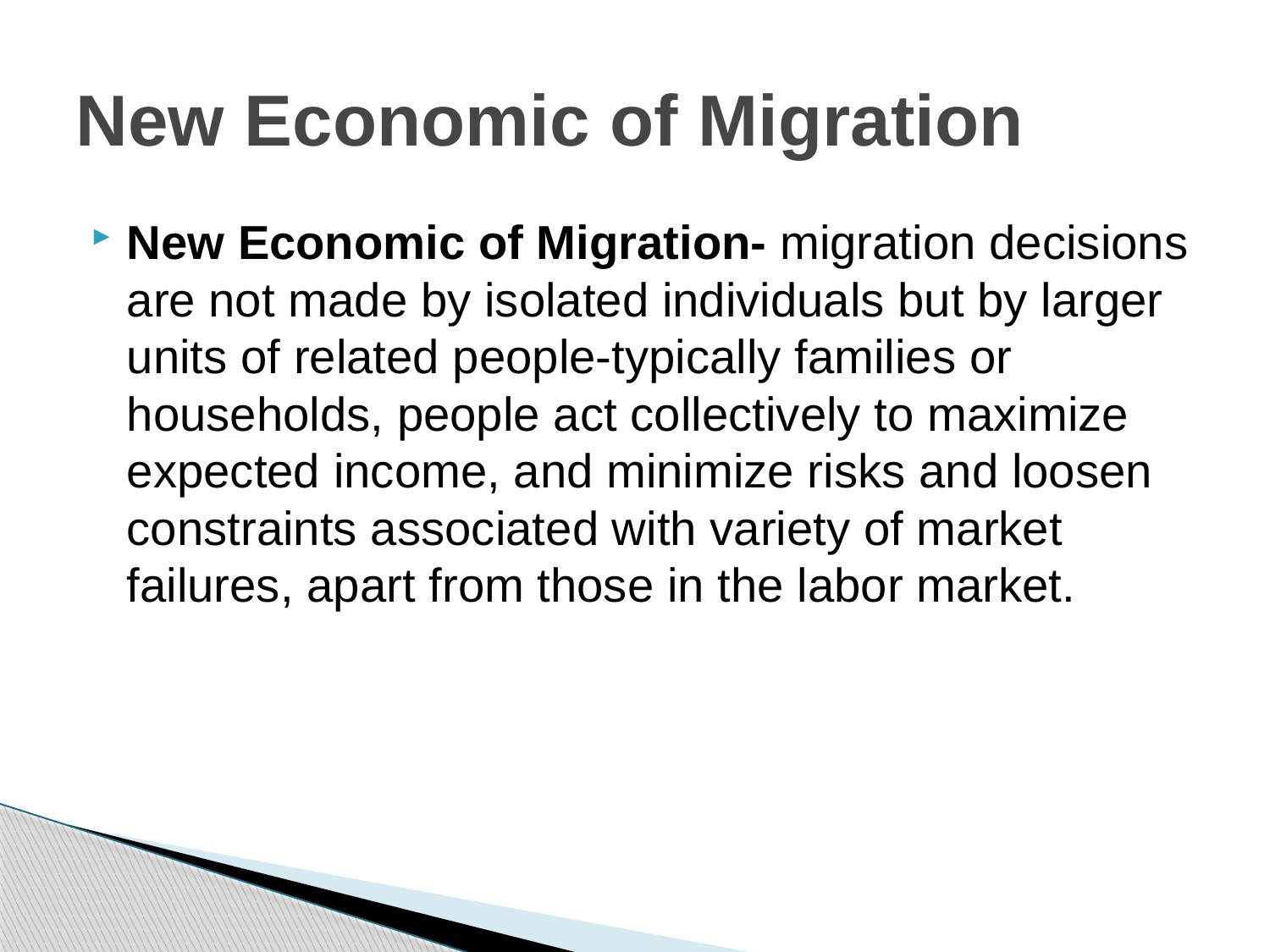

# New Economic of Migration
New Economic of Migration- migration decisions are not made by isolated individuals but by larger units of related people-typically families or households, people act collectively to maximize expected income, and minimize risks and loosen constraints associated with variety of market failures, apart from those in the labor market.